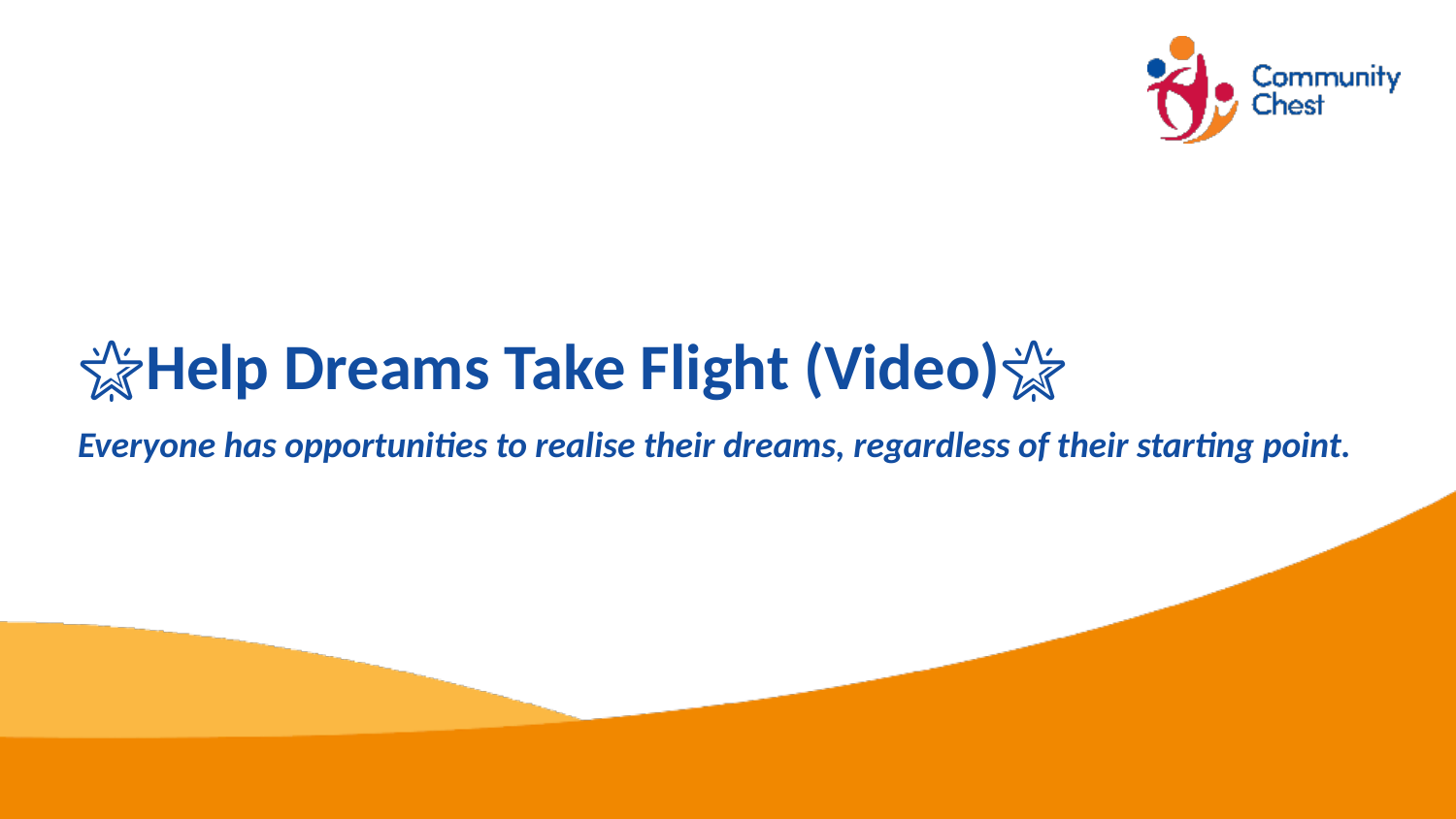

# 🌟Help Dreams Take Flight (Video)🌟
Everyone has opportunities to realise their dreams, regardless of their starting point.